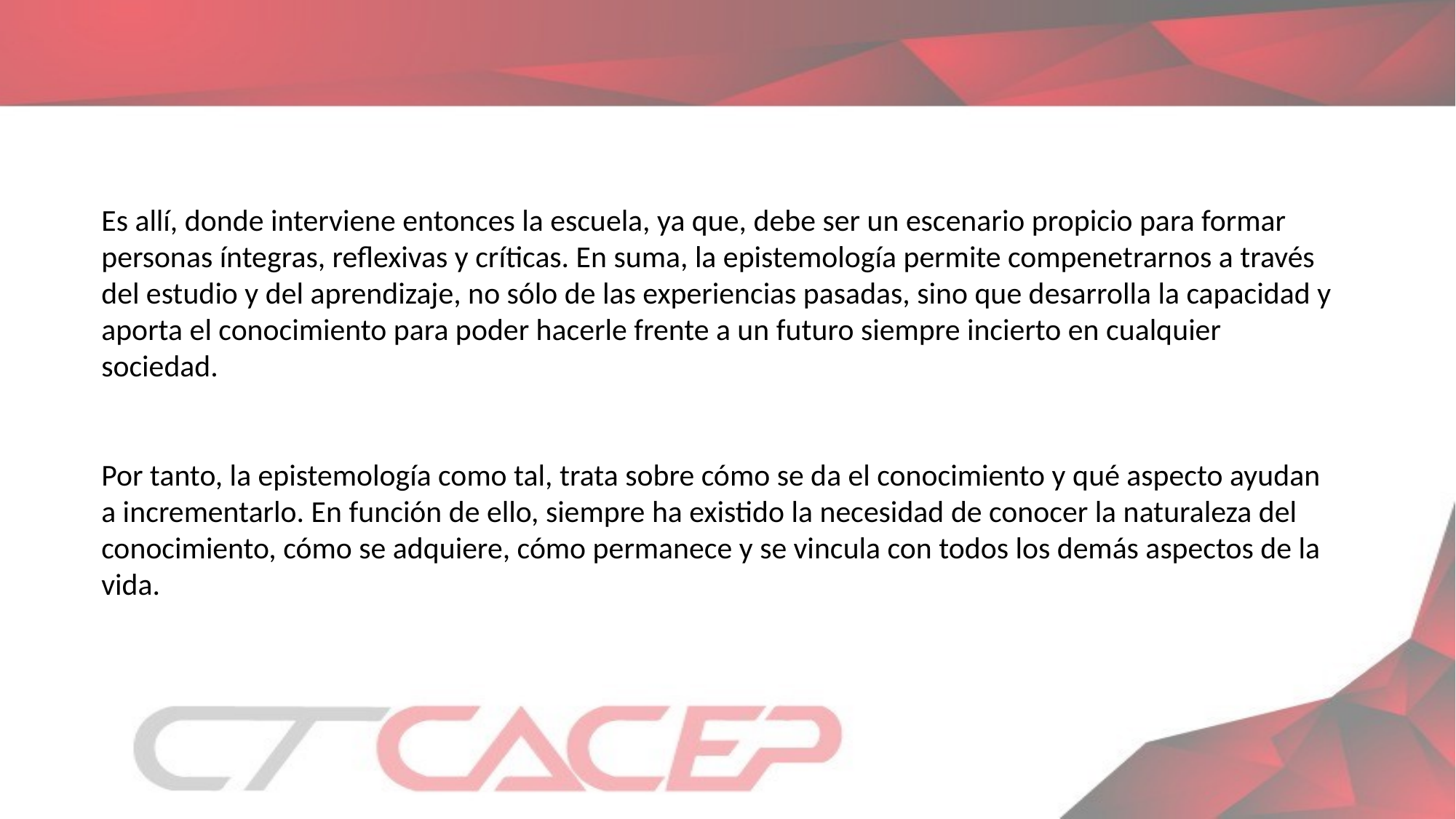

Es allí, donde interviene entonces la escuela, ya que, debe ser un escenario propicio para formar personas íntegras, reflexivas y críticas. En suma, la epistemología permite compenetrarnos a través del estudio y del aprendizaje, no sólo de las experiencias pasadas, sino que desarrolla la capacidad y aporta el conocimiento para poder hacerle frente a un futuro siempre incierto en cualquier sociedad.

Por tanto, la epistemología como tal, trata sobre cómo se da el conocimiento y qué aspecto ayudan a incrementarlo. En función de ello, siempre ha existido la necesidad de conocer la naturaleza del conocimiento, cómo se adquiere, cómo permanece y se vincula con todos los demás aspectos de la vida.